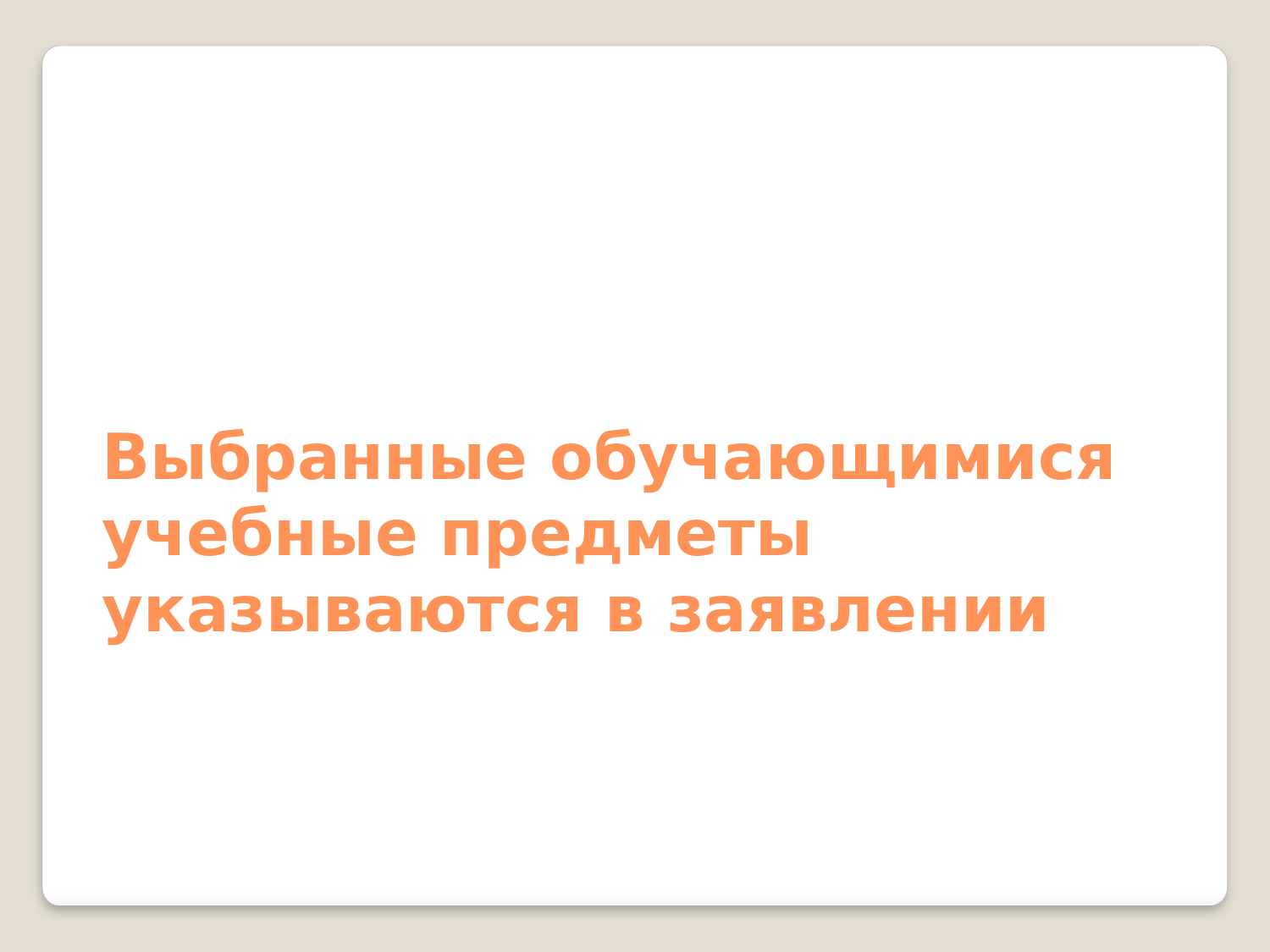

Выбранные обучающимися учебные предметы указываются в заявлении